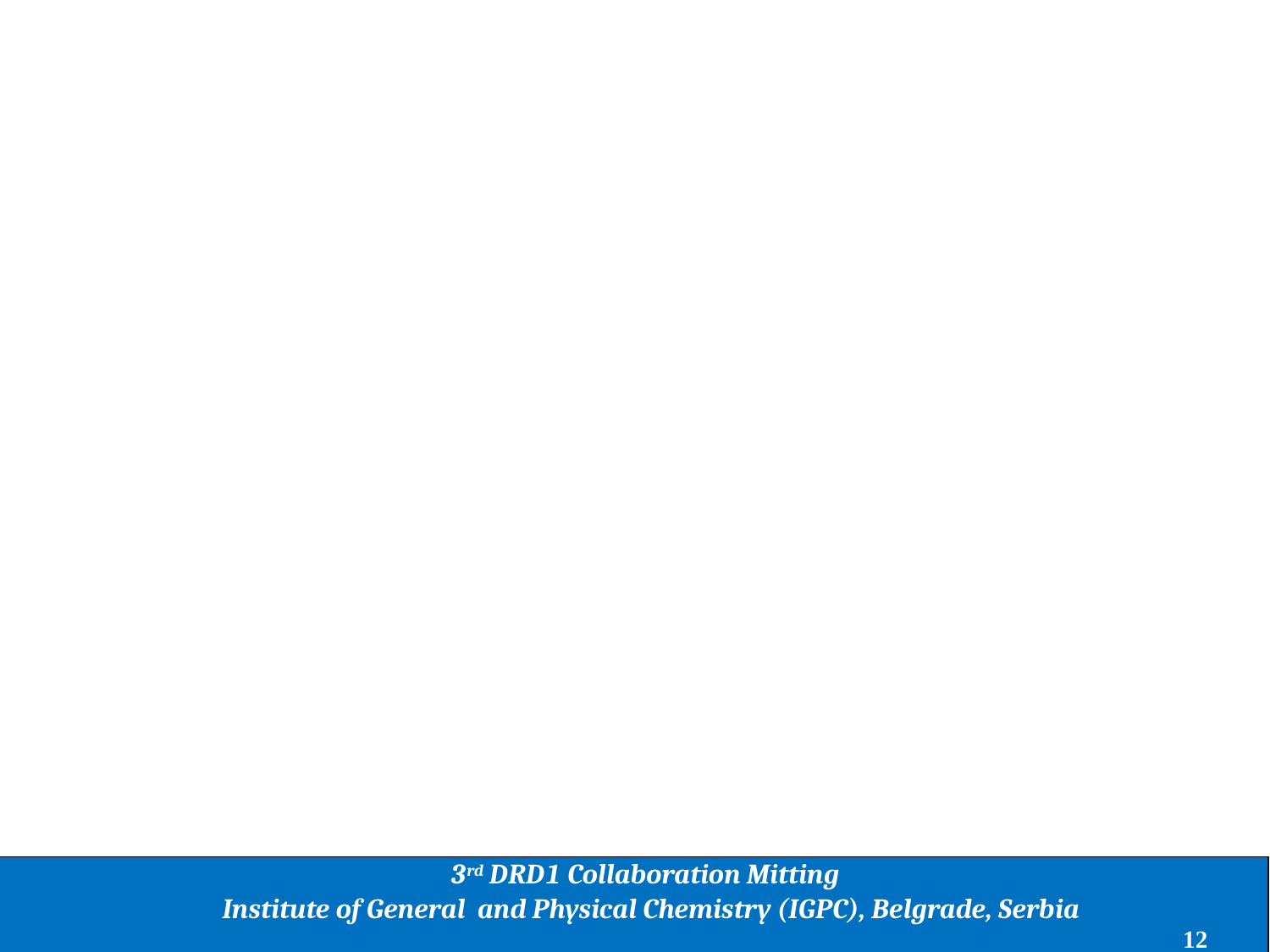

3rd DRD1 Collaboration Mitting
 Institute of General  and Physical Chemistry (IGPC), Belgrade, Serbia
12